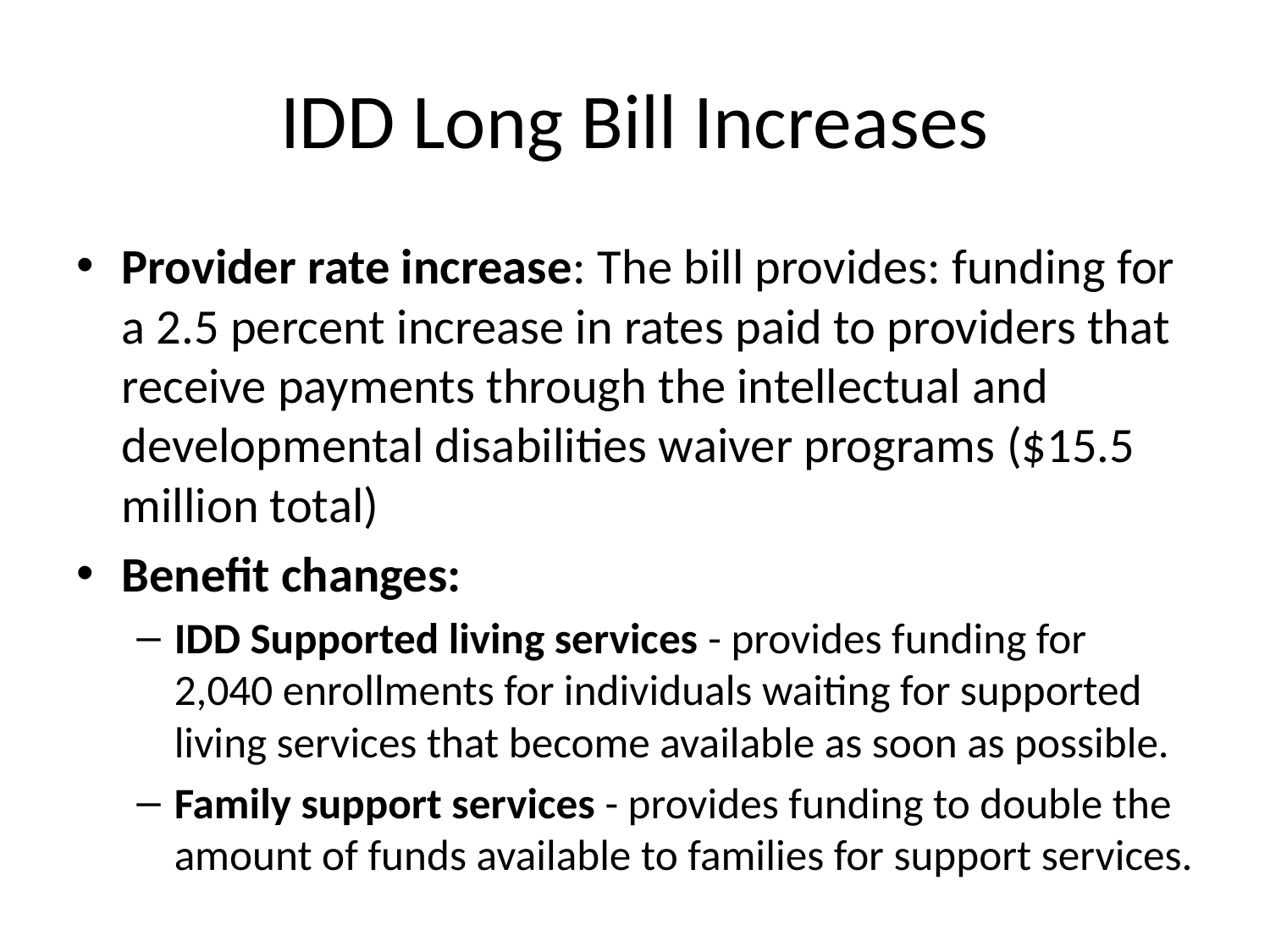

# IDD Long Bill Increases
Provider rate increase: The bill provides: funding for a 2.5 percent increase in rates paid to providers that receive payments through the intellectual and developmental disabilities waiver programs ($15.5 million total)
Benefit changes:
IDD Supported living services - provides funding for 2,040 enrollments for individuals waiting for supported living services that become available as soon as possible.
Family support services - provides funding to double the amount of funds available to families for support services.